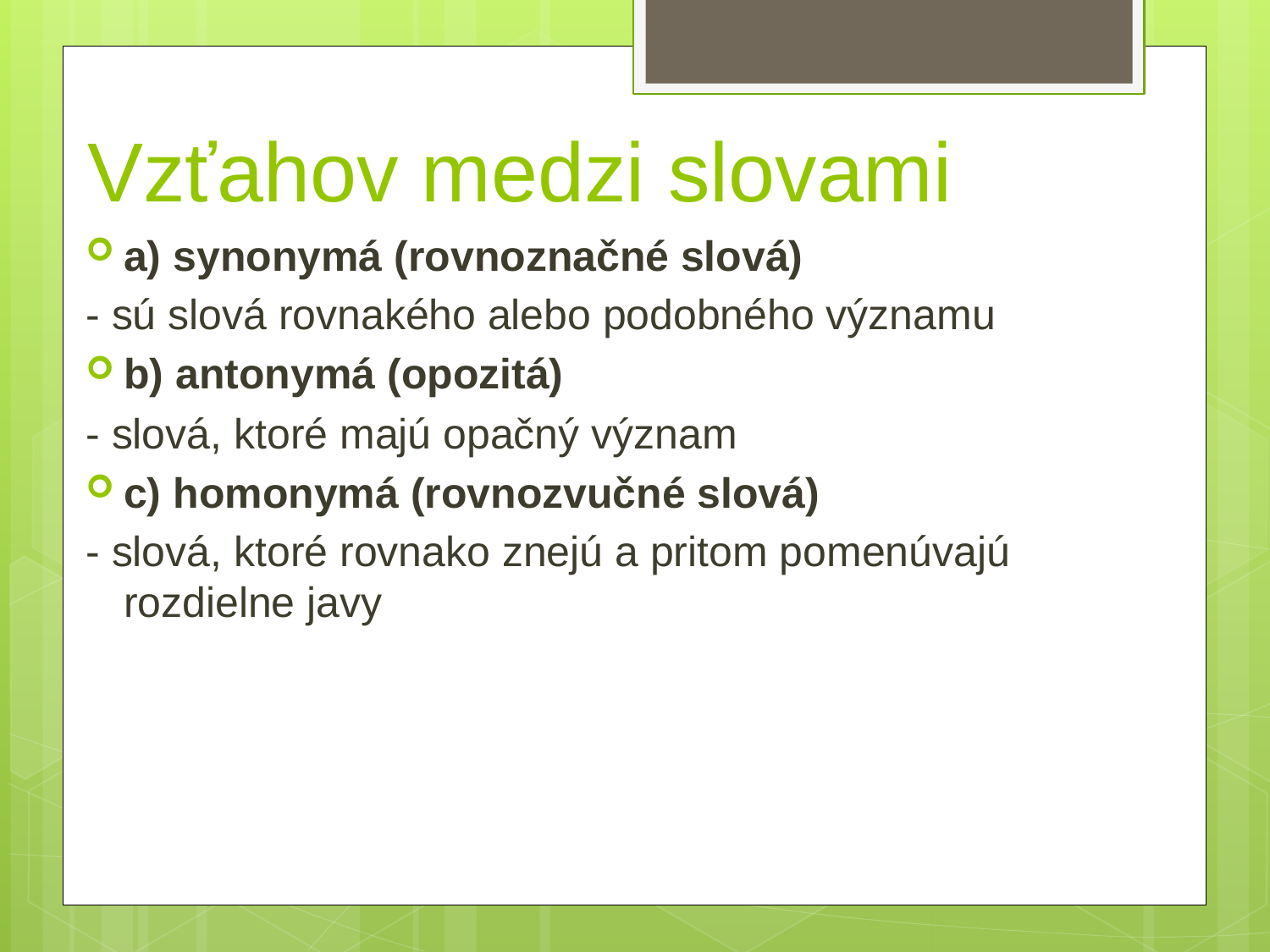

# Vzťahov medzi slovami
a) synonymá (rovnoznačné slová)
- sú slová rovnakého alebo podobného významu
b) antonymá (opozitá)
- slová, ktoré majú opačný význam
c) homonymá (rovnozvučné slová)
- slová, ktoré rovnako znejú a pritom pomenúvajú rozdielne javy